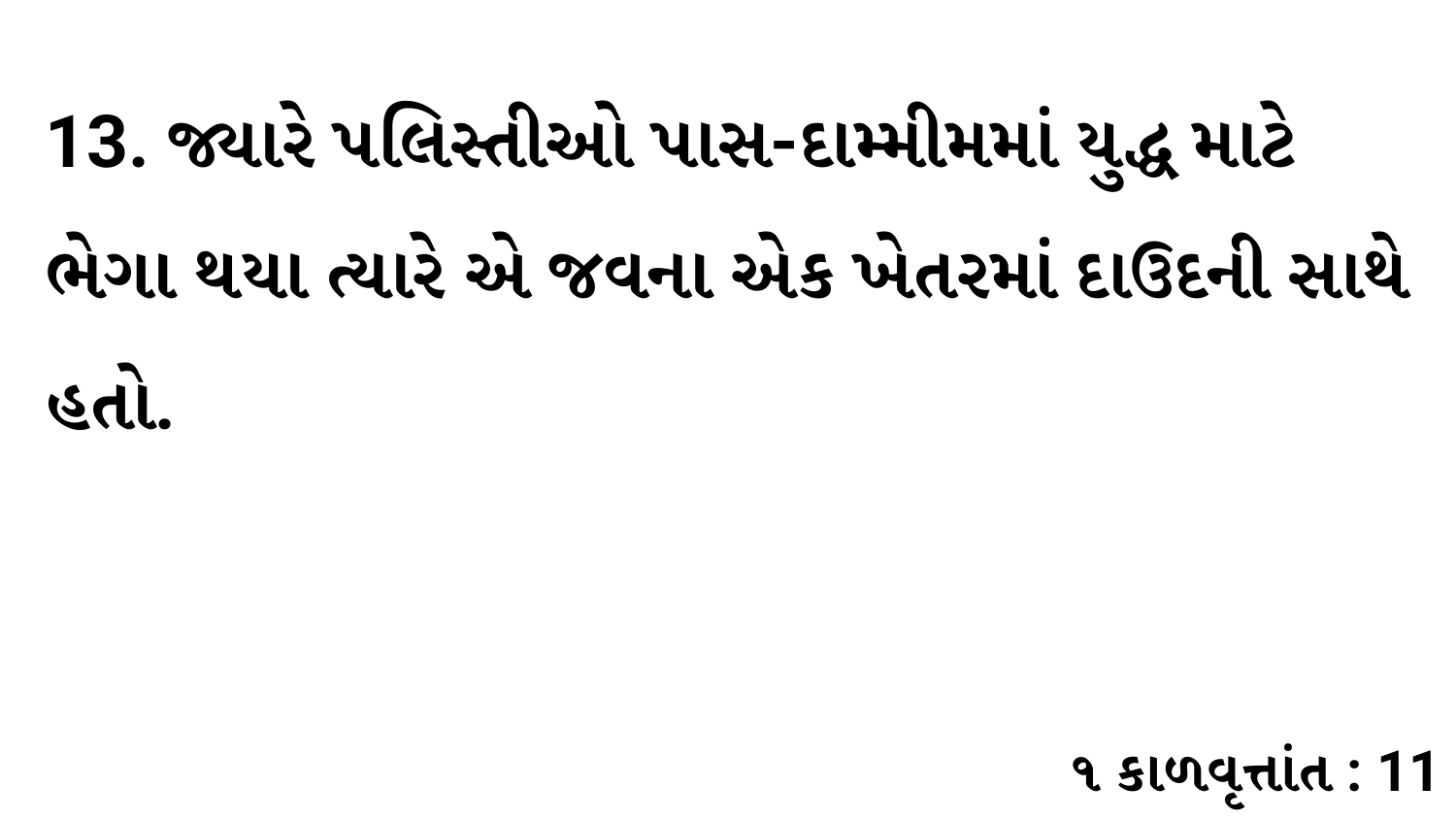

13. જ્યારે પલિસ્તીઓ પાસ-દામ્મીમમાં યુદ્ધ માટે ભેગા થયા ત્યારે એ જવના એક ખેતરમાં દાઉદની સાથે હતો.
૧ કાળવૃત્તાંત : 11